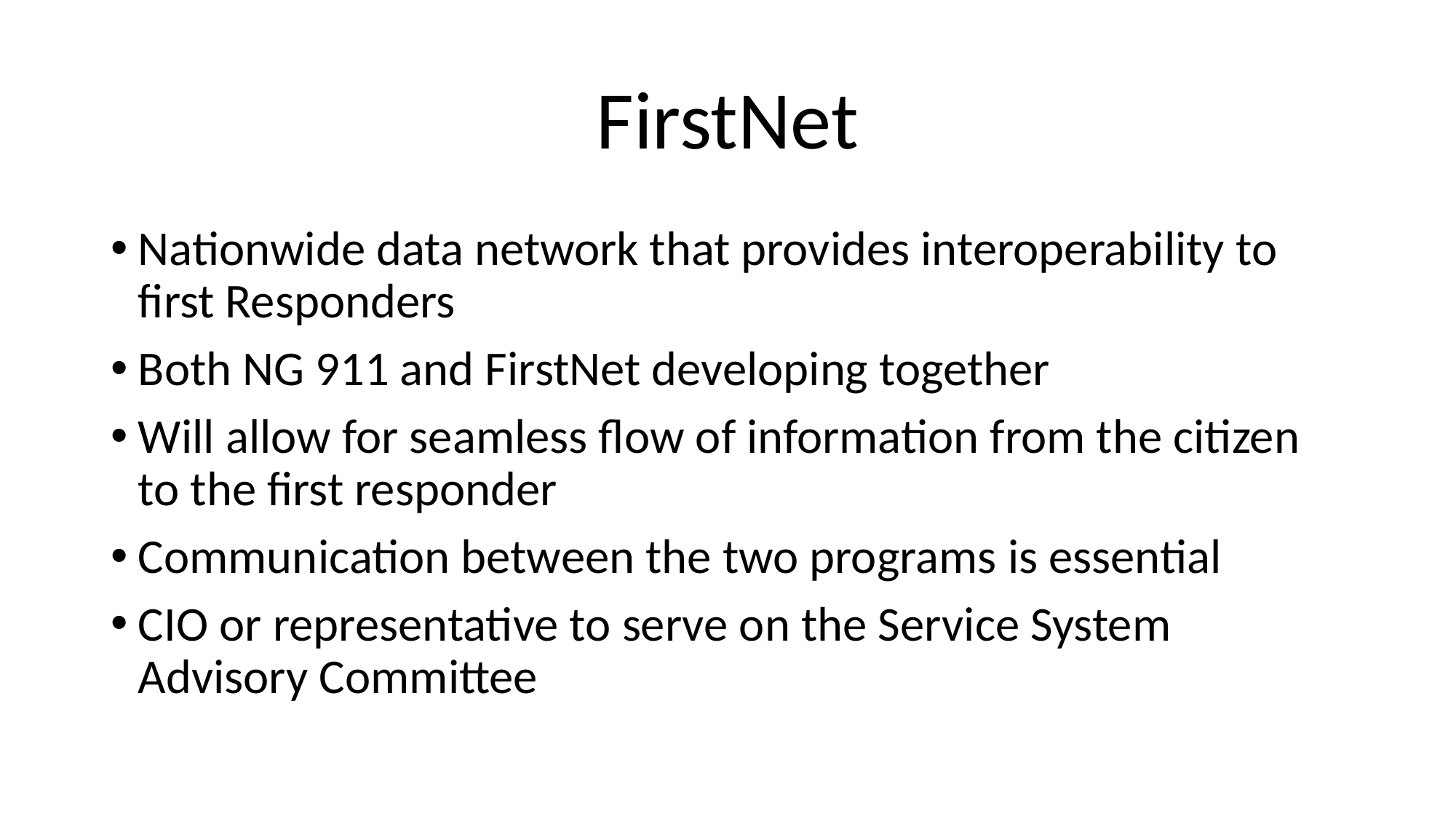

# FirstNet
Nationwide data network that provides interoperability to first Responders
Both NG 911 and FirstNet developing together
Will allow for seamless flow of information from the citizen to the first responder
Communication between the two programs is essential
CIO or representative to serve on the Service System Advisory Committee